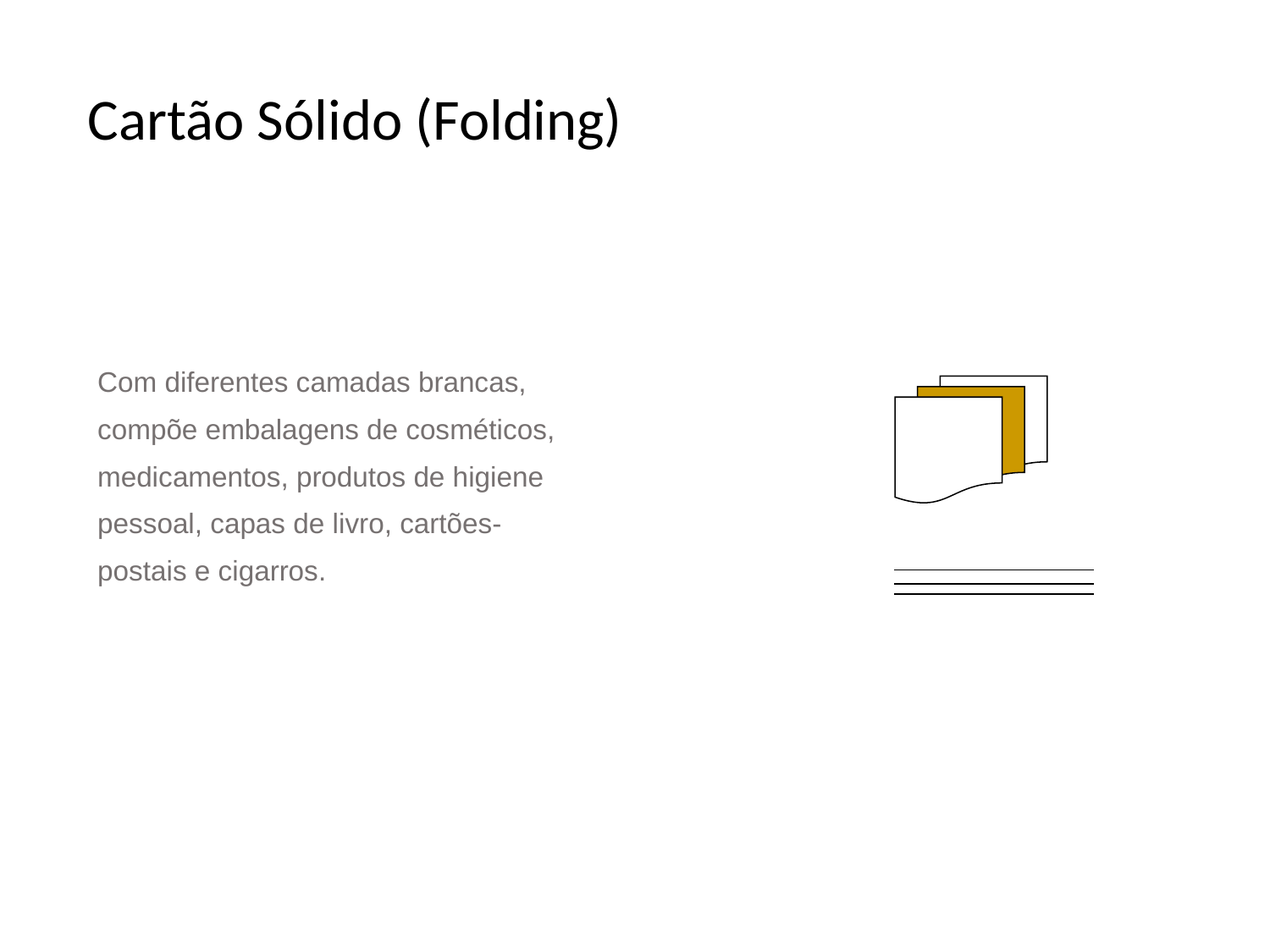

Cartão Sólido (Folding)

Com diferentes camadas brancas, compõe embalagens de cosméticos, medicamentos, produtos de higiene pessoal, capas de livro, cartões-postais e cigarros.